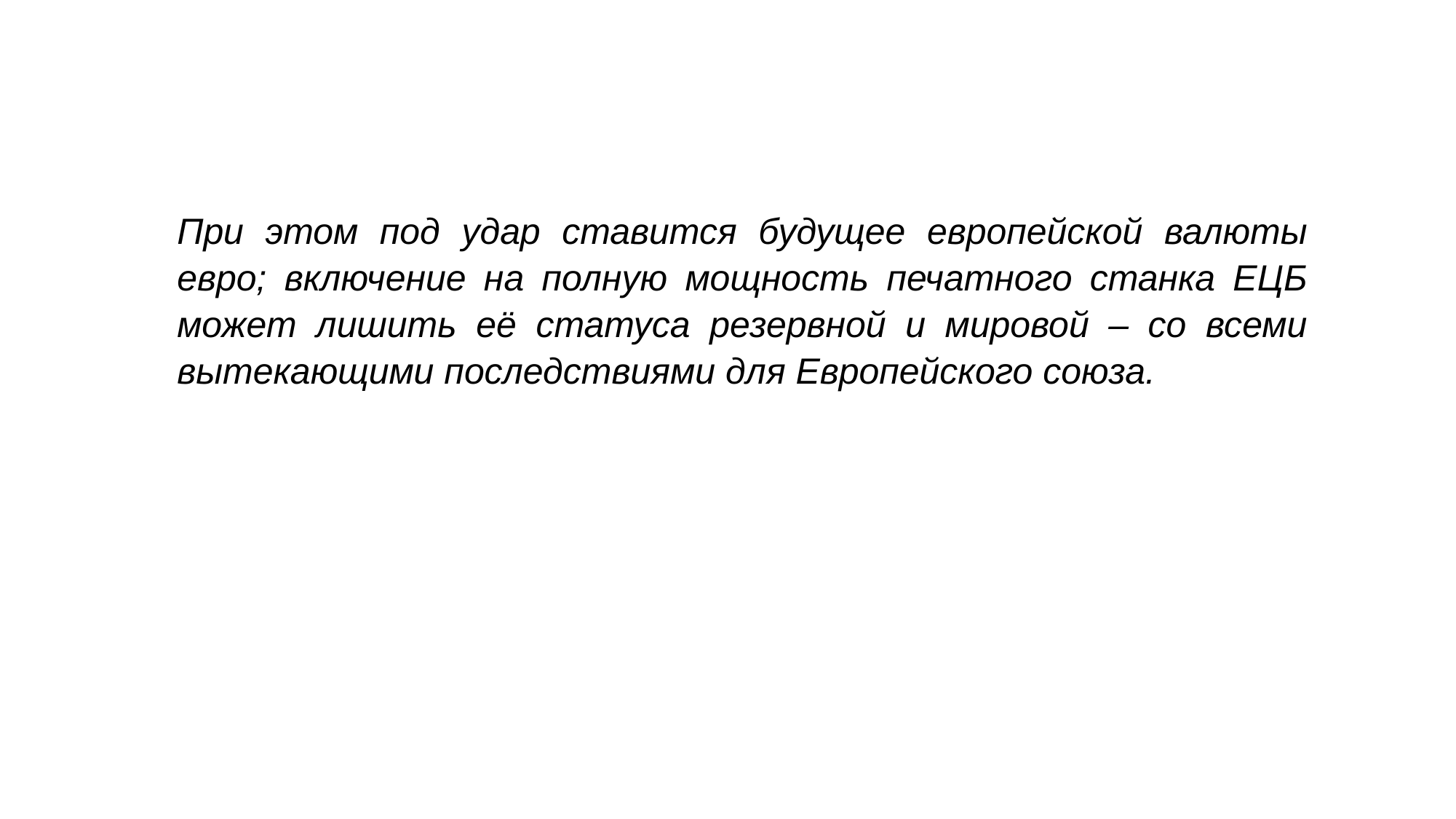

При этом под удар ставится будущее европейской валюты евро; включение на полную мощность печатного станка ЕЦБ может лишить её статуса резервной и мировой – со всеми вытекающими последствиями для Европейского союза.